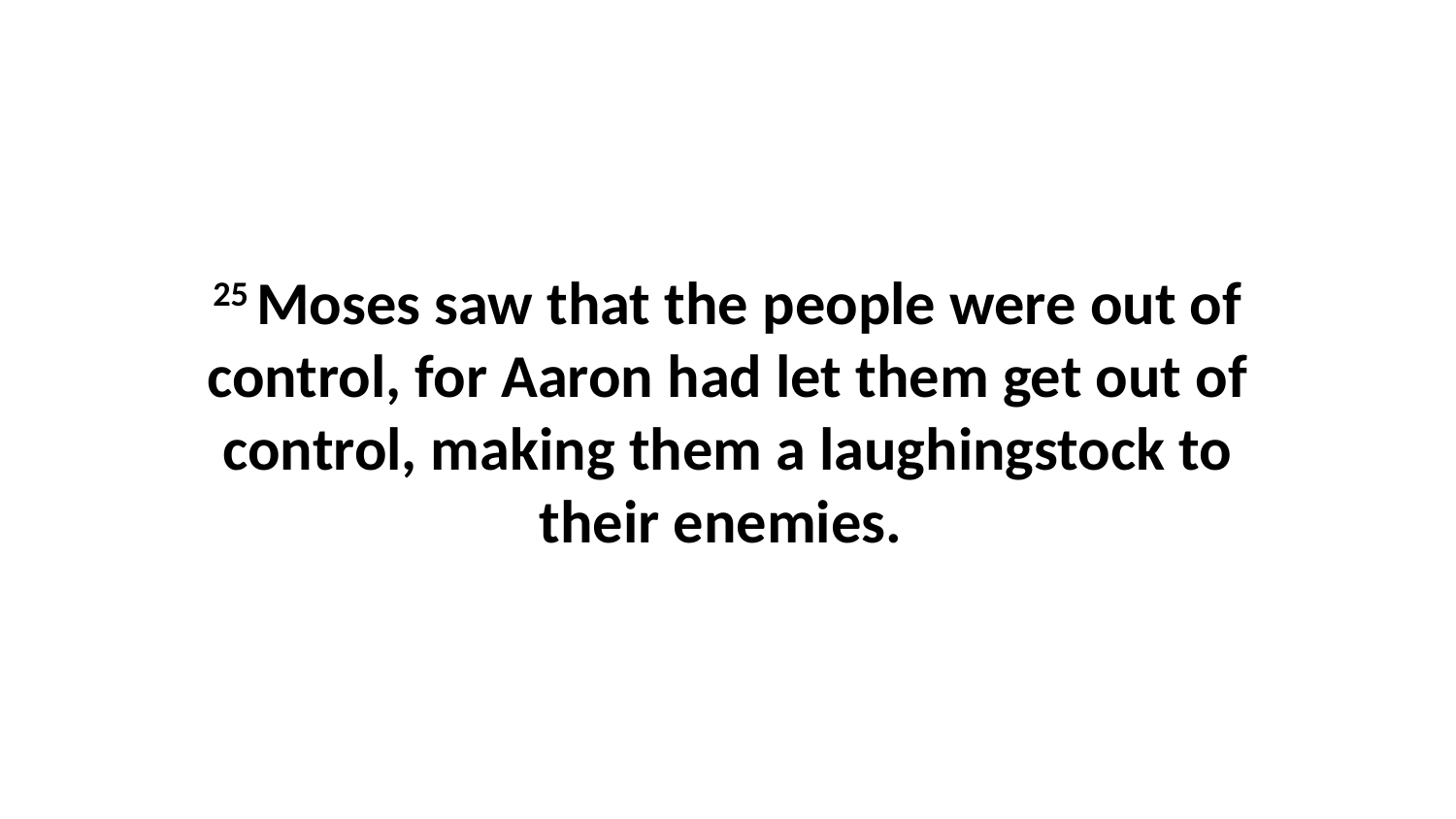

25 Moses saw that the people were out of control, for Aaron had let them get out of control, making them a laughingstock to their enemies.